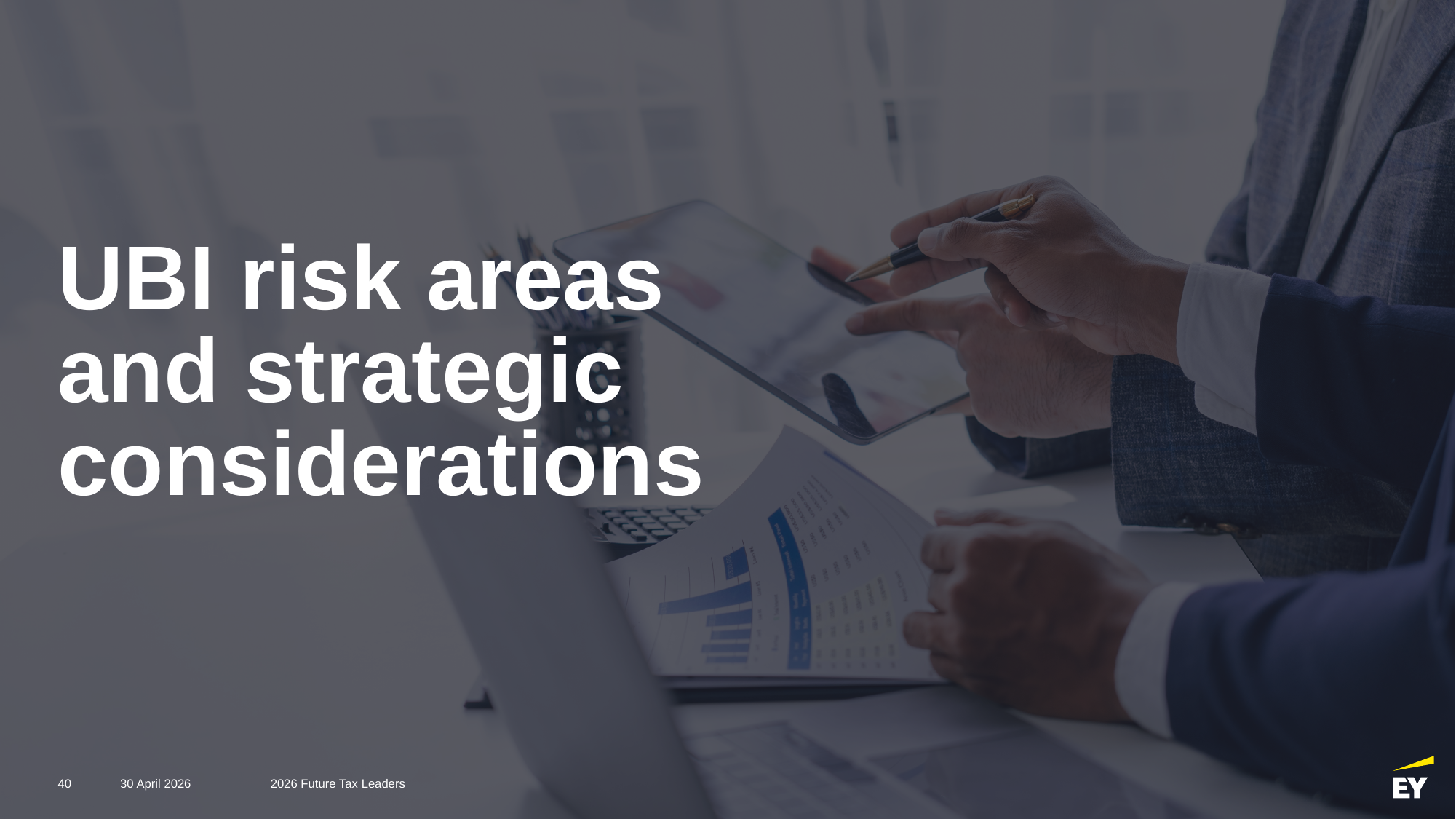

# UBI risk areas and strategic considerations